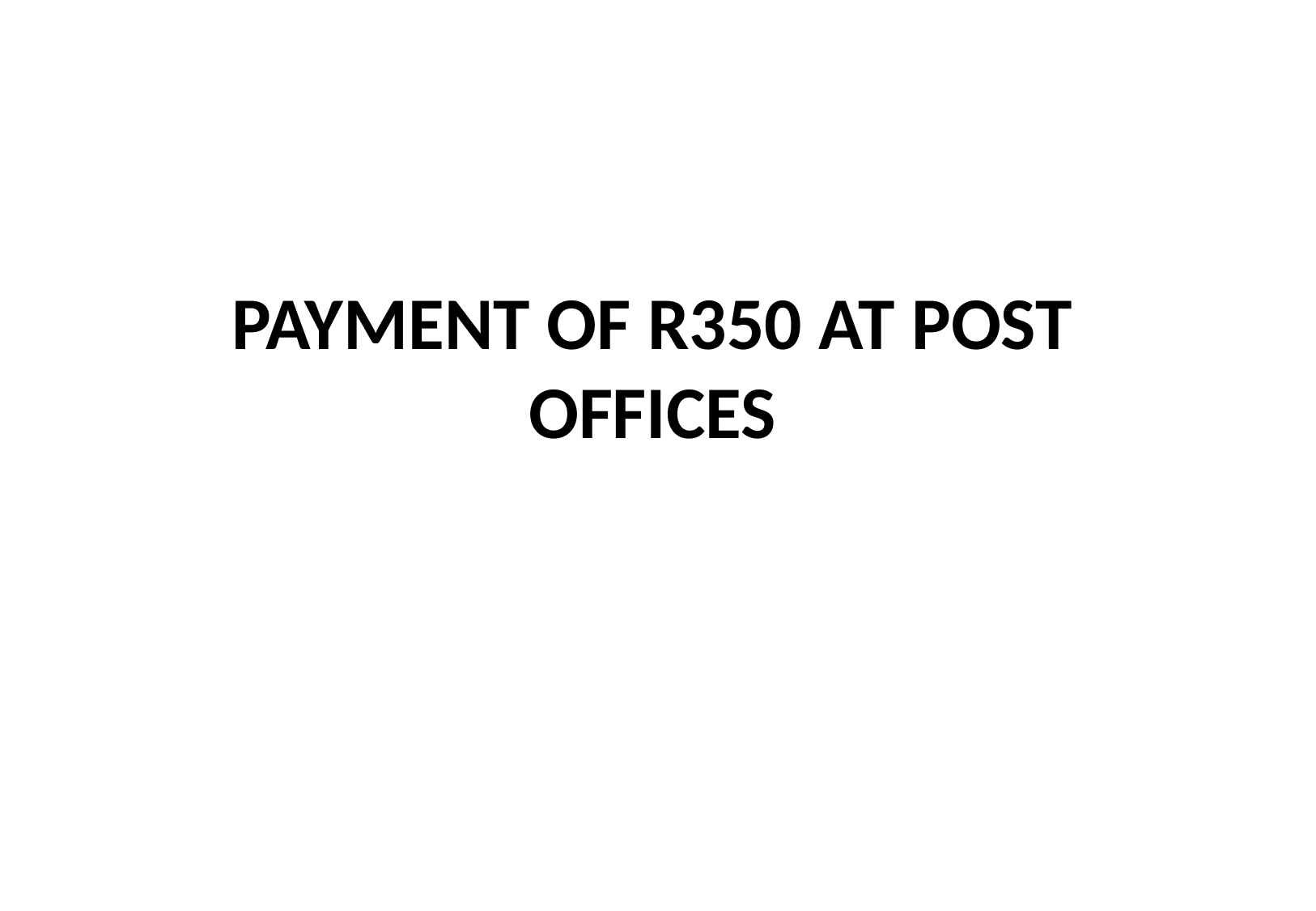

# PAYMENT OF R350 AT POST OFFICES